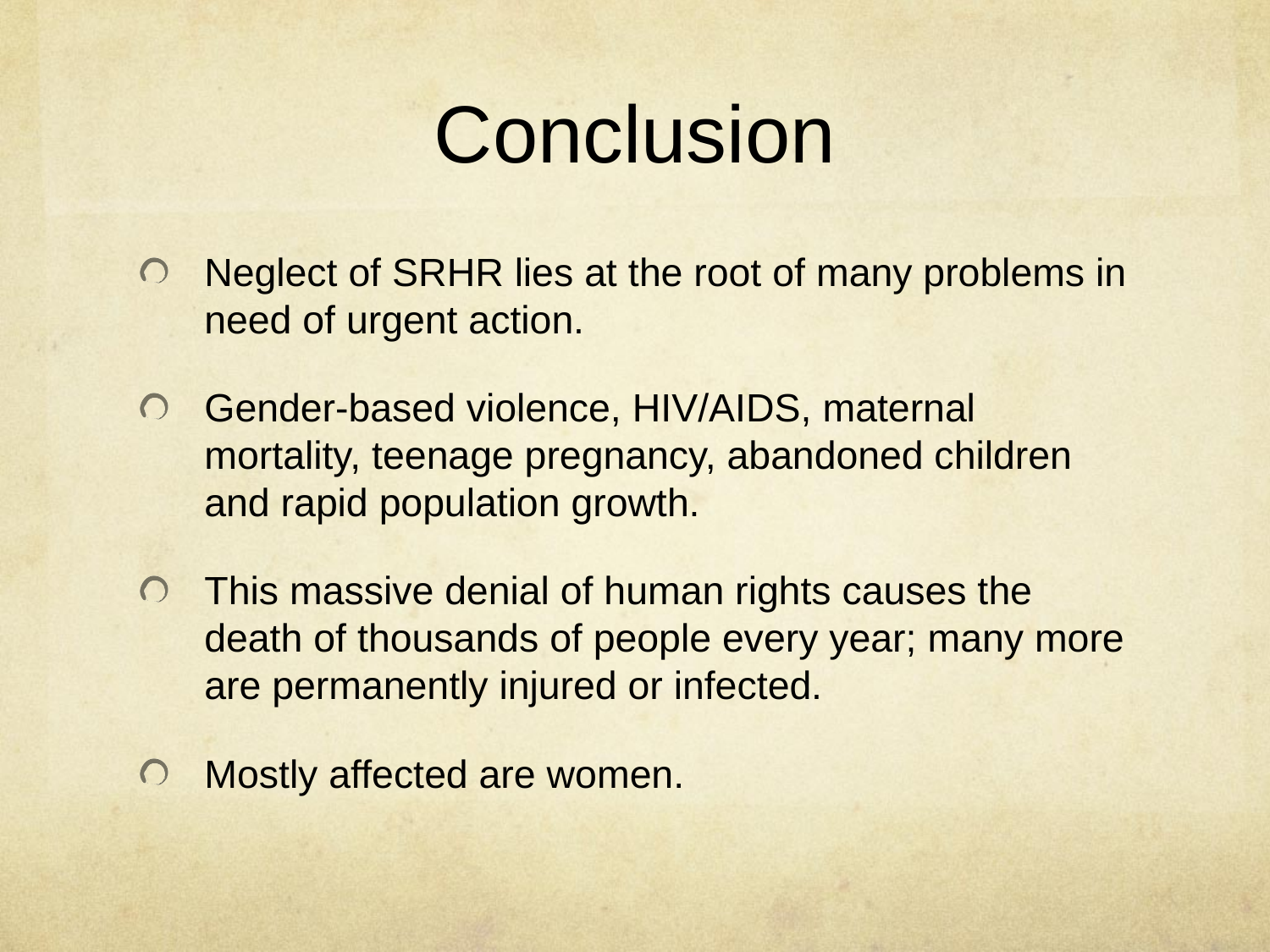

# Conclusion
Neglect of SRHR lies at the root of many problems in need of urgent action.
Gender-based violence, HIV/AIDS, maternal mortality, teenage pregnancy, abandoned children and rapid population growth.
This massive denial of human rights causes the death of thousands of people every year; many more are permanently injured or infected.
Mostly affected are women.